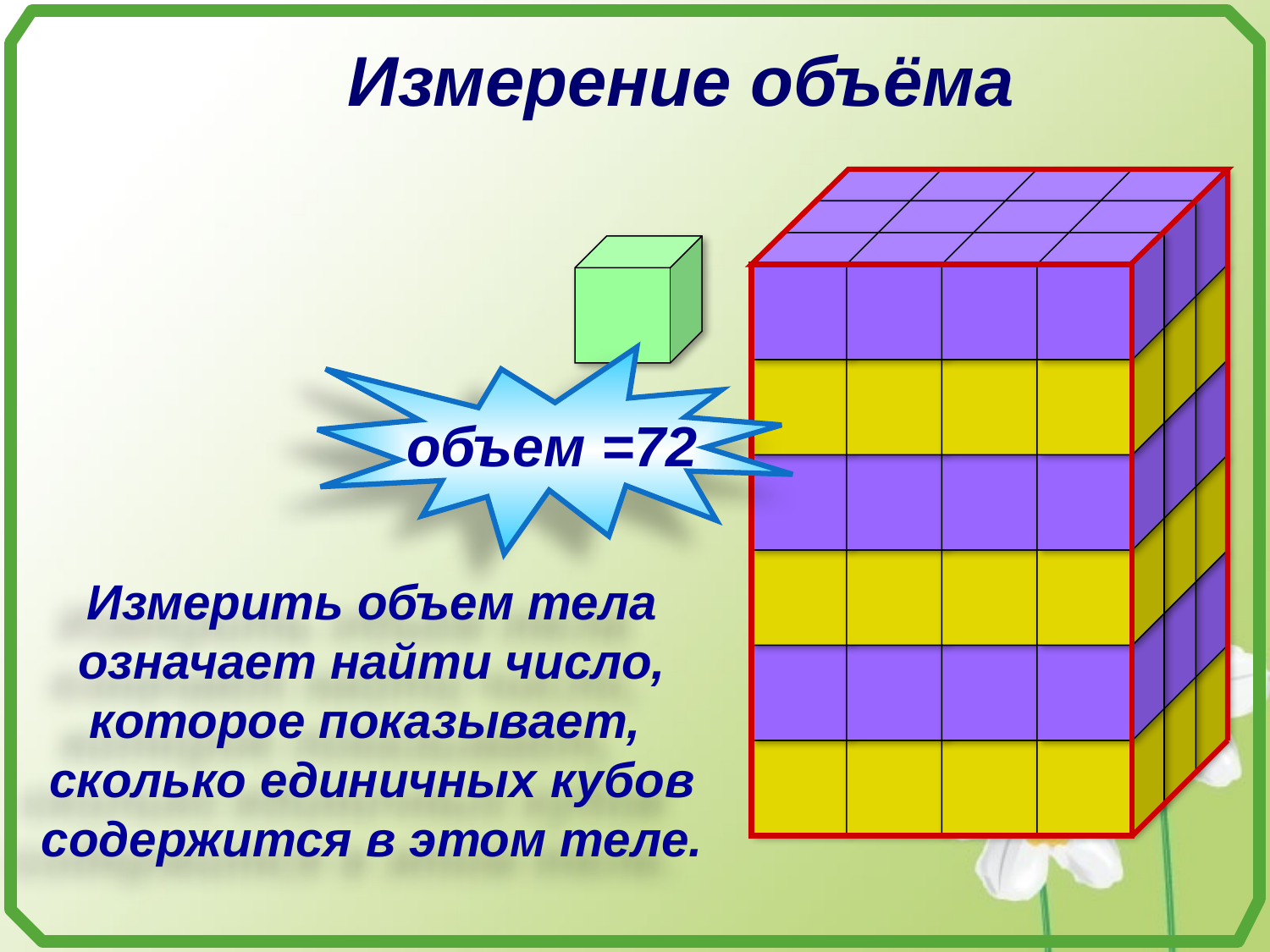

Измерение объёма

объем =72

Измерить объем тела означает найти число, которое показывает,
сколько единичных кубов содержится в этом теле.